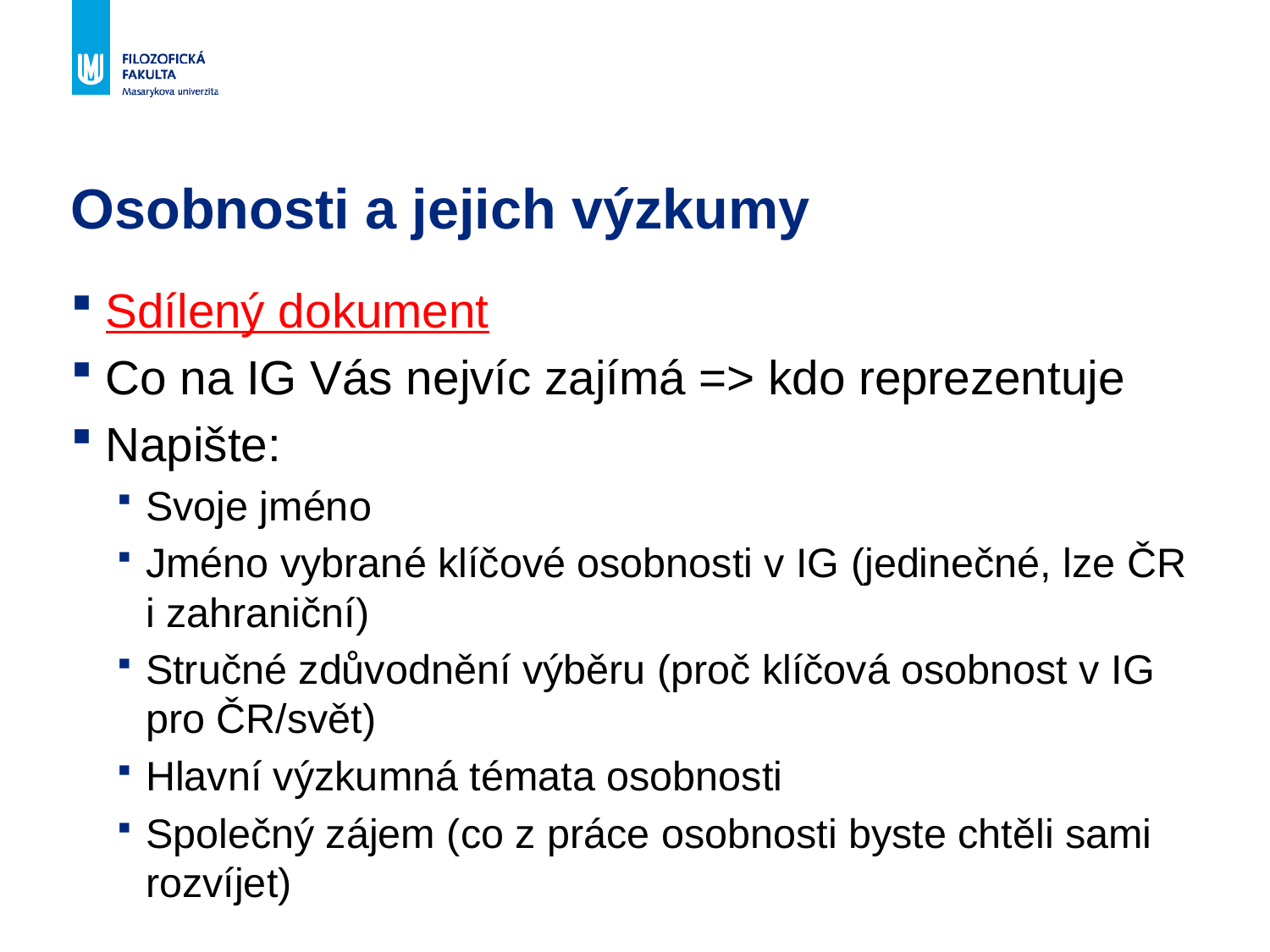

# Osobnosti a jejich výzkumy
Sdílený dokument
Co na IG Vás nejvíc zajímá => kdo reprezentuje
Napište:
Svoje jméno
Jméno vybrané klíčové osobnosti v IG (jedinečné, lze ČR i zahraniční)
Stručné zdůvodnění výběru (proč klíčová osobnost v IG pro ČR/svět)
Hlavní výzkumná témata osobnosti
Společný zájem (co z práce osobnosti byste chtěli sami rozvíjet)